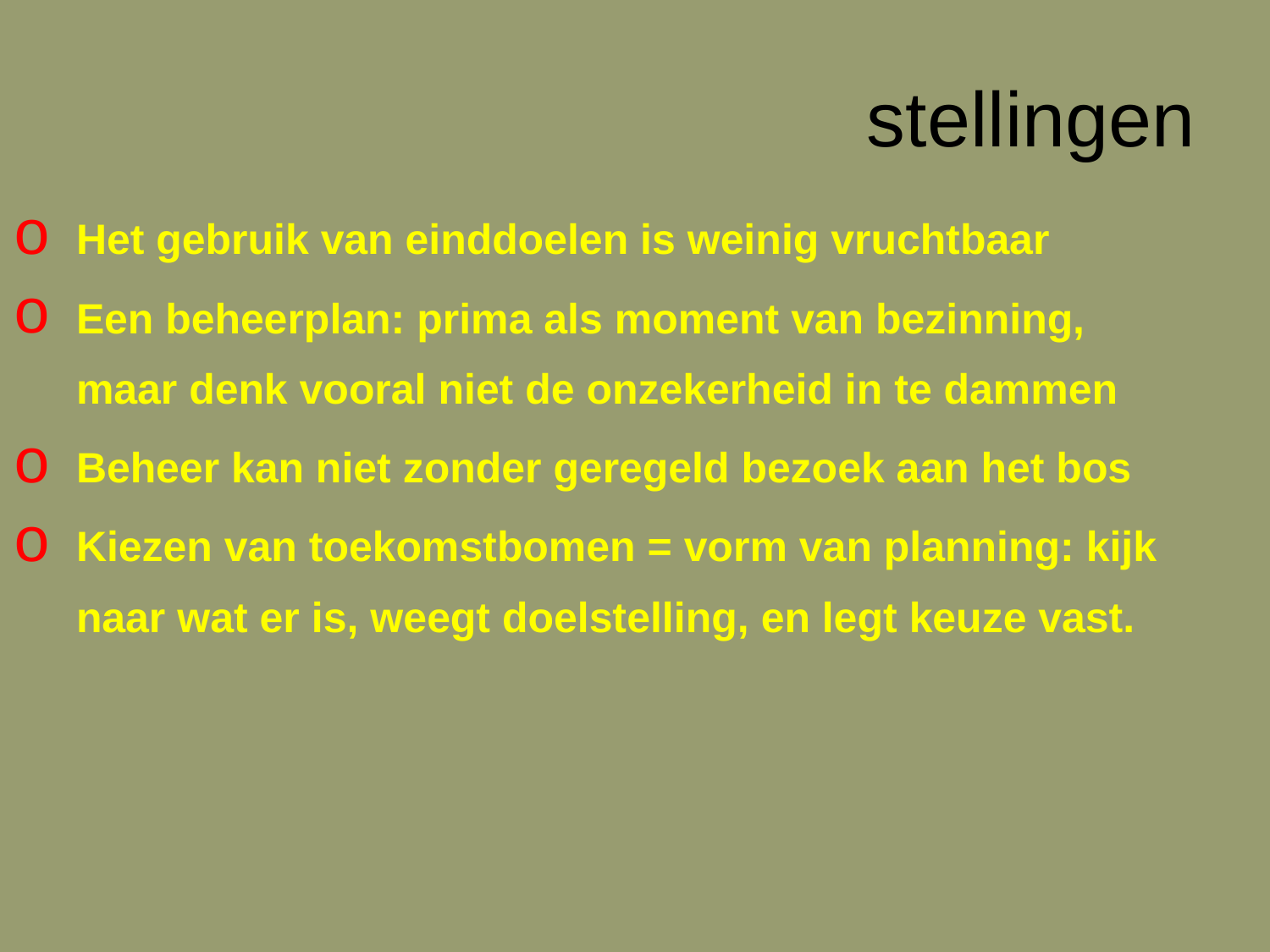

# stellingen
Het gebruik van einddoelen is weinig vruchtbaar
Een beheerplan: prima als moment van bezinning, maar denk vooral niet de onzekerheid in te dammen
Beheer kan niet zonder geregeld bezoek aan het bos
Kiezen van toekomstbomen = vorm van planning: kijk naar wat er is, weegt doelstelling, en legt keuze vast.